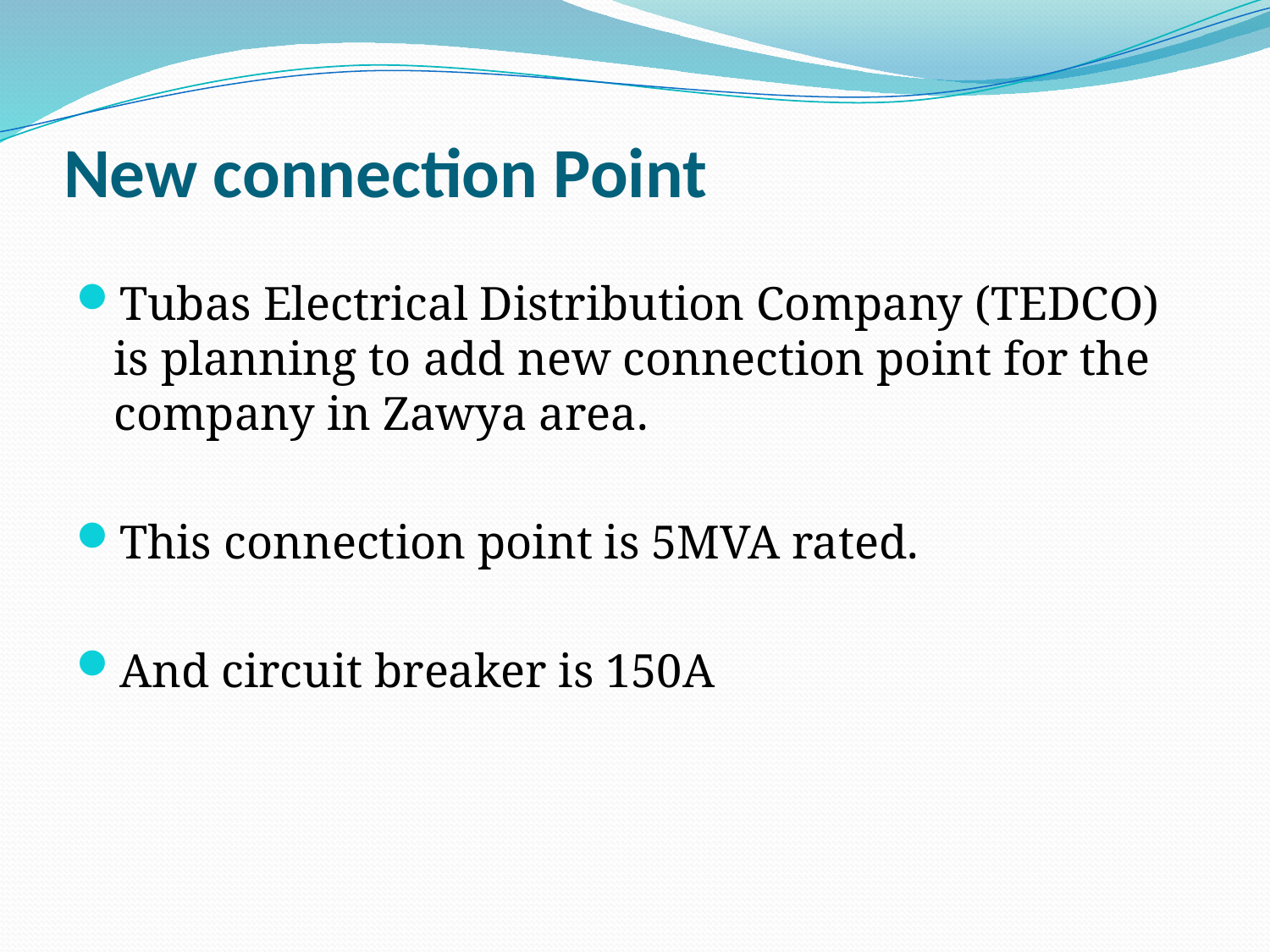

# New connection Point
Tubas Electrical Distribution Company (TEDCO) is planning to add new connection point for the company in Zawya area.

This connection point is 5MVA rated.

And circuit breaker is 150A